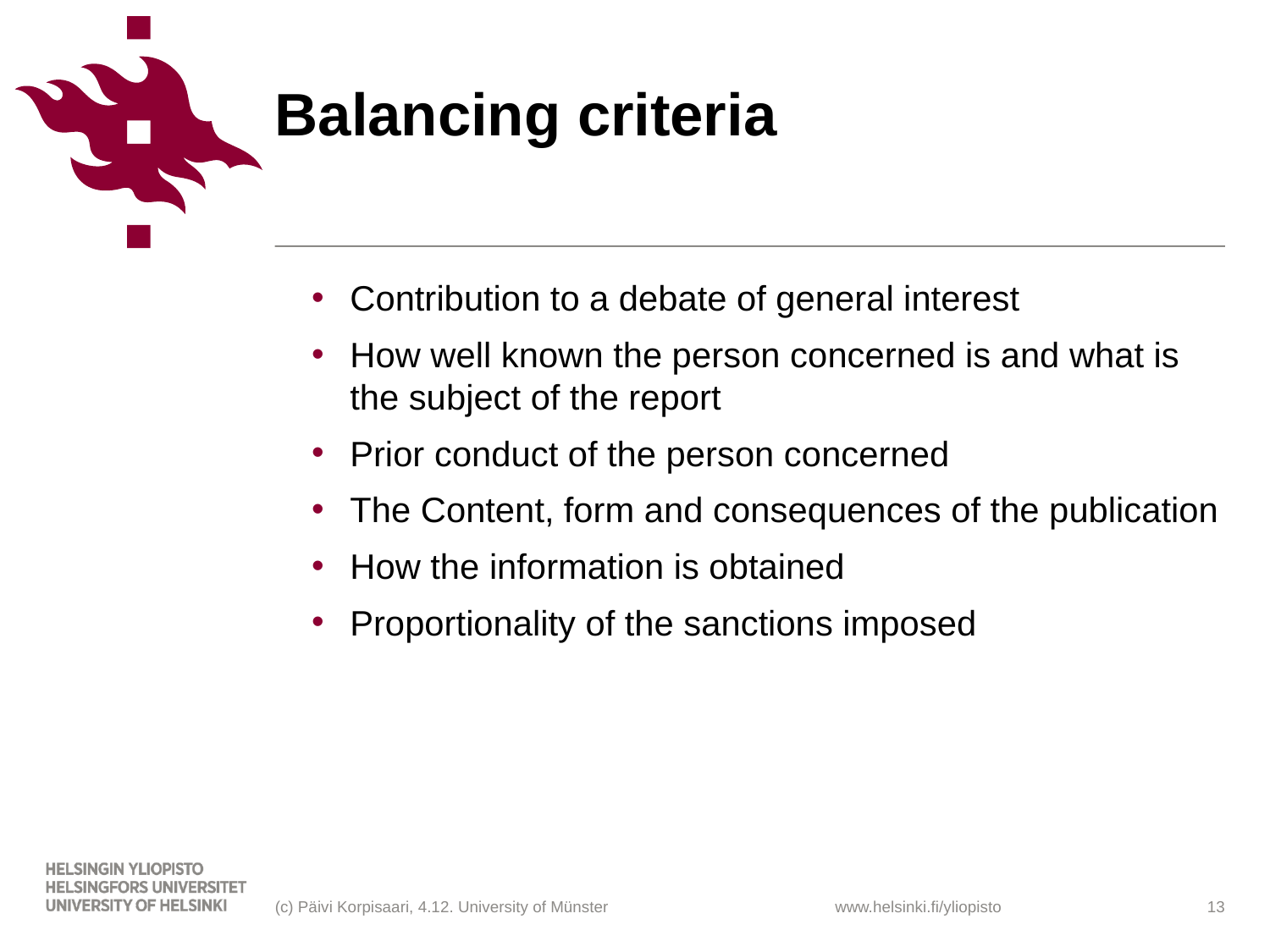

# Balancing criteria
Contribution to a debate of general interest
How well known the person concerned is and what is the subject of the report
Prior conduct of the person concerned
The Content, form and consequences of the publication
How the information is obtained
Proportionality of the sanctions imposed

(c) Päivi Korpisaari, 4.12. University of Münster
13